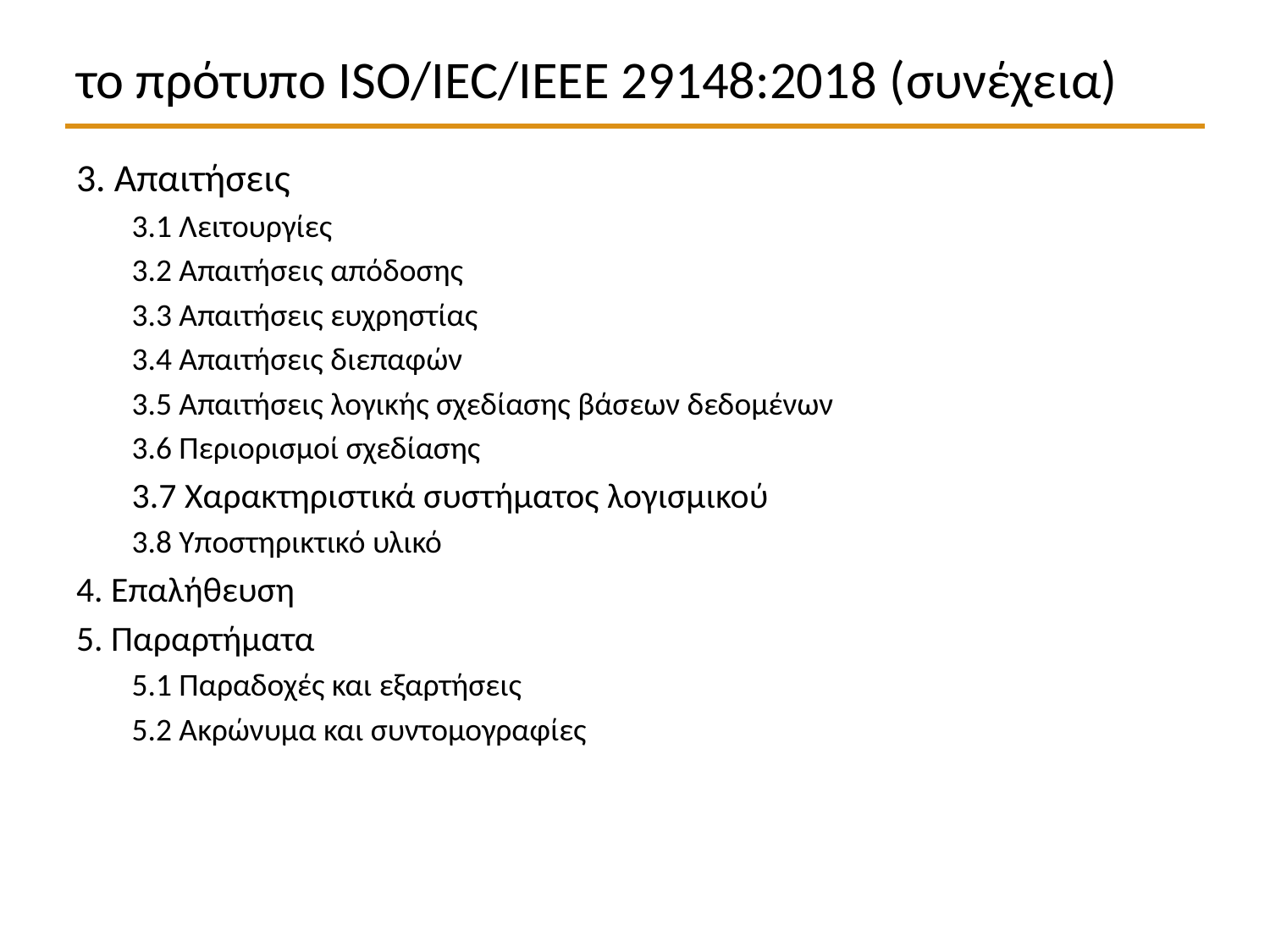

# το πρότυπο ISO/IEC/IEEE 29148:2018 (συνέχεια)
3. Απαιτήσεις
3.1 Λειτουργίες
3.2 Απαιτήσεις απόδοσης
3.3 Απαιτήσεις ευχρηστίας
3.4 Απαιτήσεις διεπαφών
3.5 Απαιτήσεις λογικής σχεδίασης βάσεων δεδομένων
3.6 Περιορισμοί σχεδίασης
3.7 Χαρακτηριστικά συστήματος λογισμικού
3.8 Υποστηρικτικό υλικό
4. Επαλήθευση
5. Παραρτήματα
5.1 Παραδοχές και εξαρτήσεις
5.2 Ακρώνυμα και συντομογραφίες